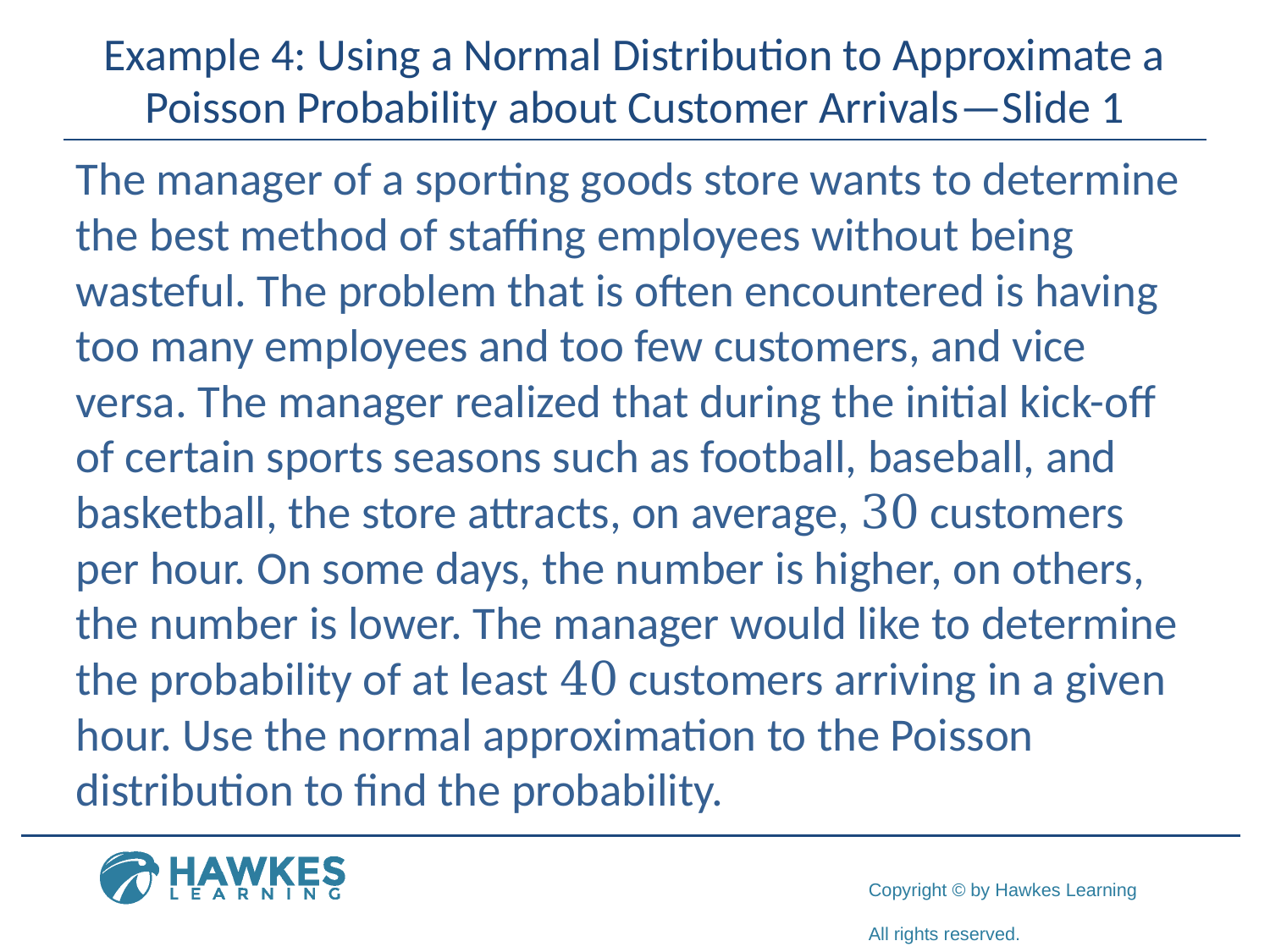

# Example 4: Using a Normal Distribution to Approximate a Poisson Probability about Customer Arrivals—Slide 1
The manager of a sporting goods store wants to determine the best method of staffing employees without being wasteful. The problem that is often encountered is having too many employees and too few customers, and vice versa. The manager realized that during the initial kick-off of certain sports seasons such as football, baseball, and basketball, the store attracts, on average, 30 customers per hour. On some days, the number is higher, on others, the number is lower. The manager would like to determine the probability of at least 40 customers arriving in a given hour. Use the normal approximation to the Poisson distribution to find the probability.